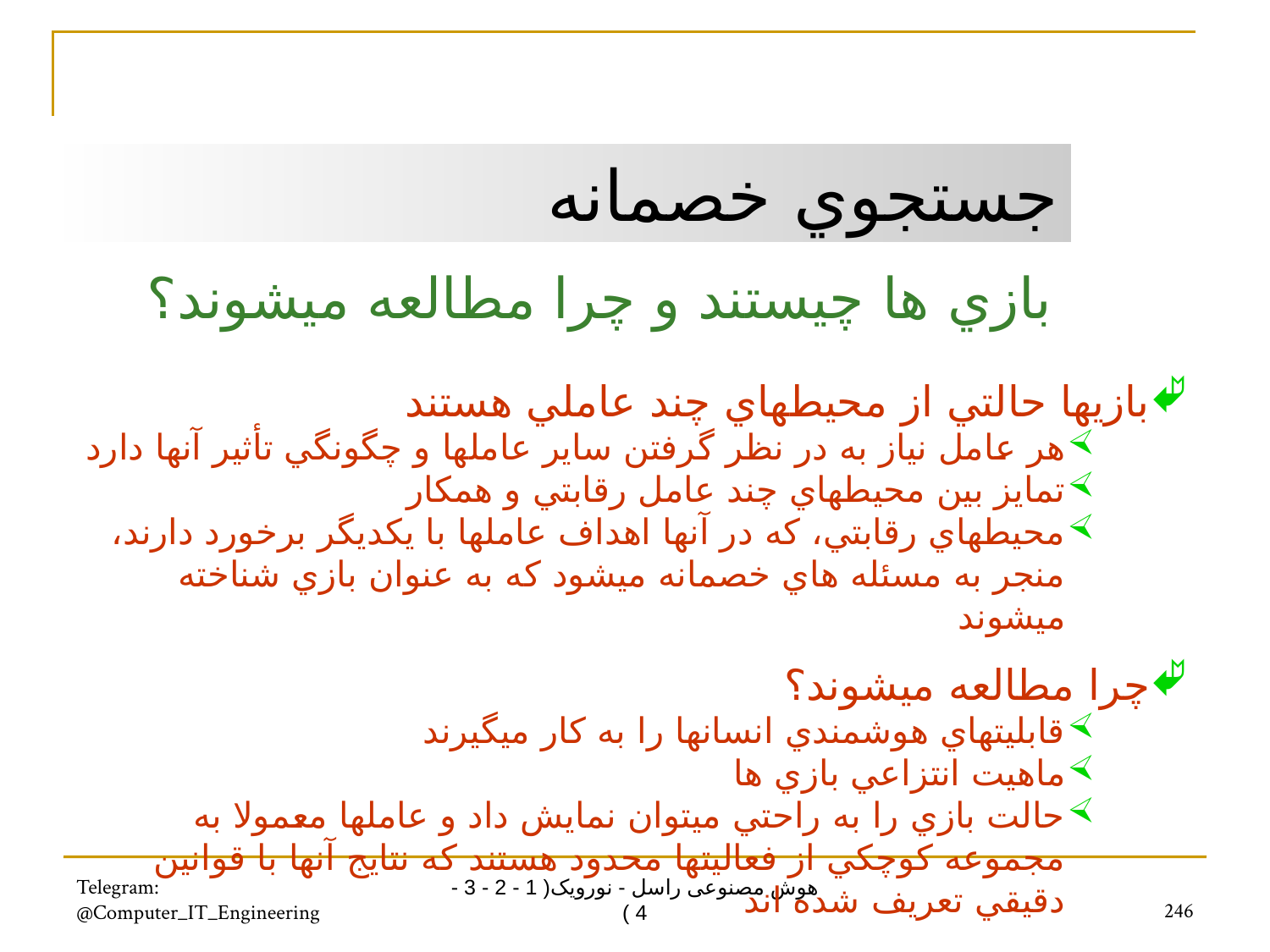

جستجوي خصمانه
بازي ها چيستند و چرا مطالعه ميشوند؟

بازيها حالتي از محيطهاي چند عاملي هستند
هر عامل نياز به در نظر گرفتن ساير عاملها و چگونگي تأثير آنها دارد
تمايز بين محيطهاي چند عامل رقابتي و همکار
محيطهاي رقابتي، که در آنها اهداف عاملها با يکديگر برخورد دارند، منجر به مسئله هاي خصمانه ميشود که به عنوان بازي شناخته ميشوند
چرا مطالعه ميشوند؟
قابليتهاي هوشمندي انسانها را به کار ميگيرند
ماهيت انتزاعي بازي ها
حالت بازي را به راحتي ميتوان نمايش داد و عاملها معمولا به مجموعه کوچکي از فعاليتها محدود هستند که نتايج آنها با قوانين دقيقي تعريف شده اند
Telegram: @Computer_IT_Engineering
246
هوش مصنوعی راسل - نورویک( 1 - 2 - 3 - 4 )